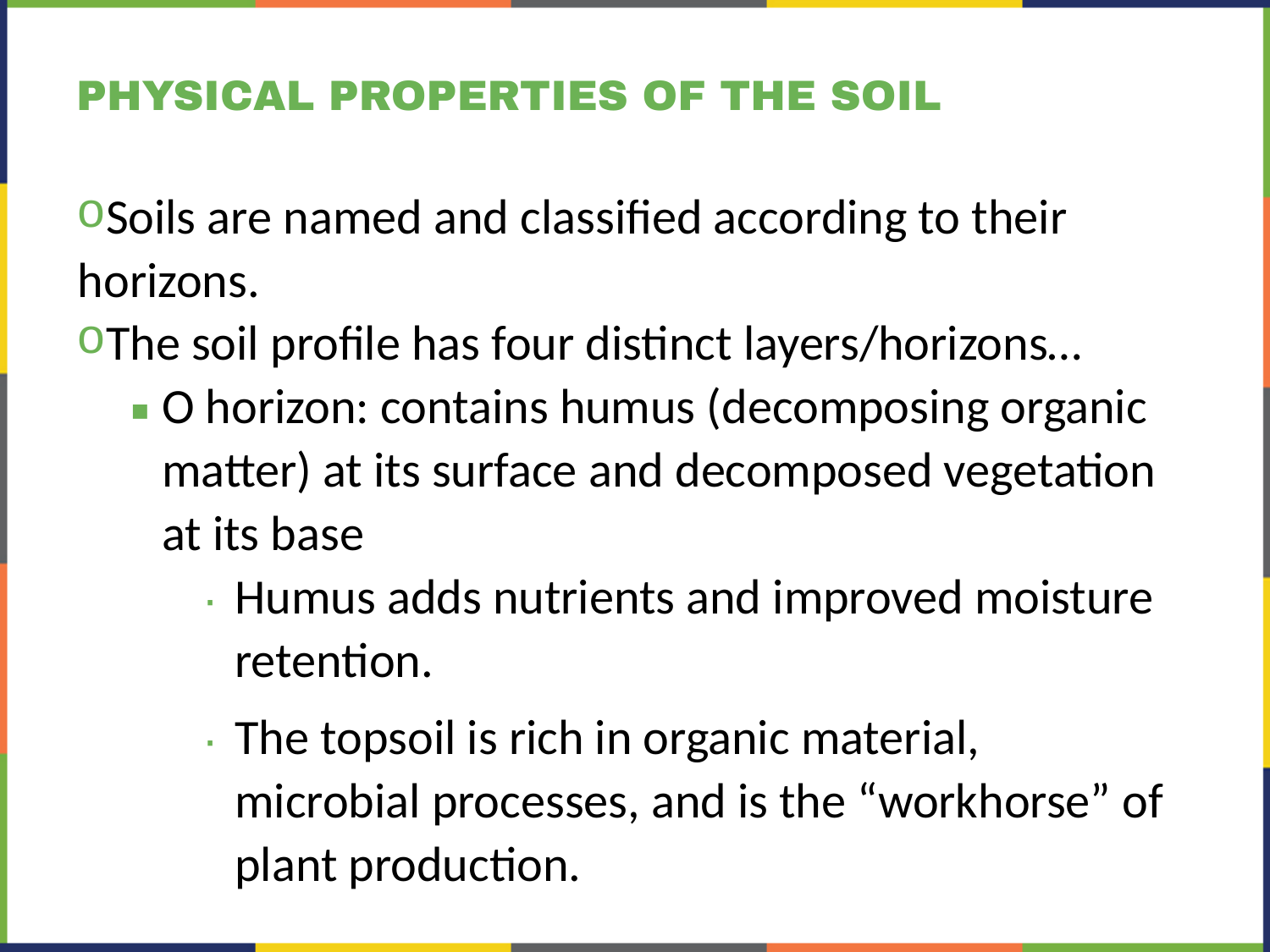

# PHYSICAL PROPERTIES OF THE SOIL
Soils are named and classified according to their horizons.
The soil profile has four distinct layers/horizons…
O horizon: contains humus (decomposing organic matter) at its surface and decomposed vegetation at its base
Humus adds nutrients and improved moisture retention.
The topsoil is rich in organic material, microbial processes, and is the “workhorse” of plant production.